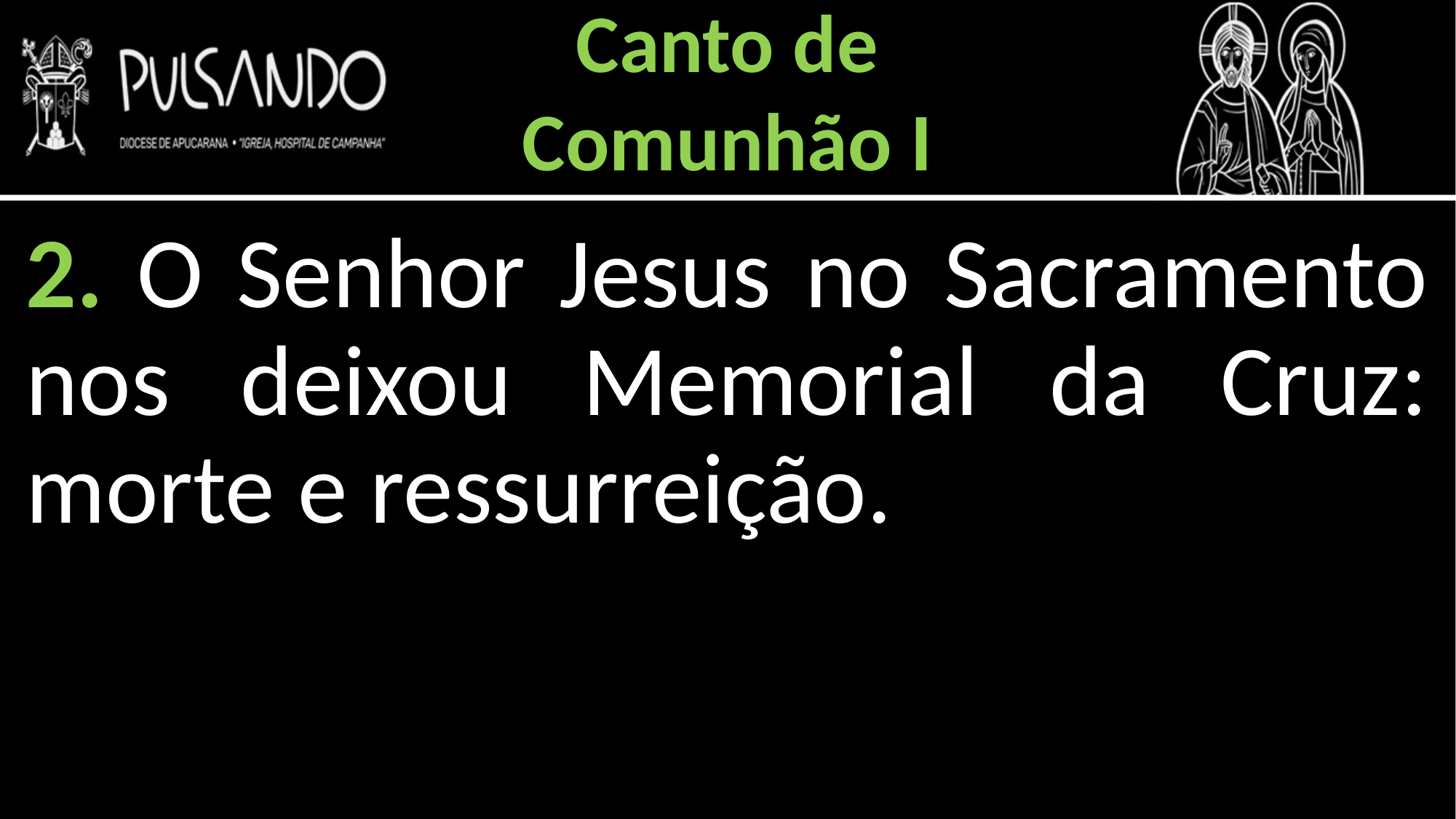

Canto de
Comunhão I
2. O Senhor Jesus no Sacramento nos deixou Memorial da Cruz: morte e ressurreição.